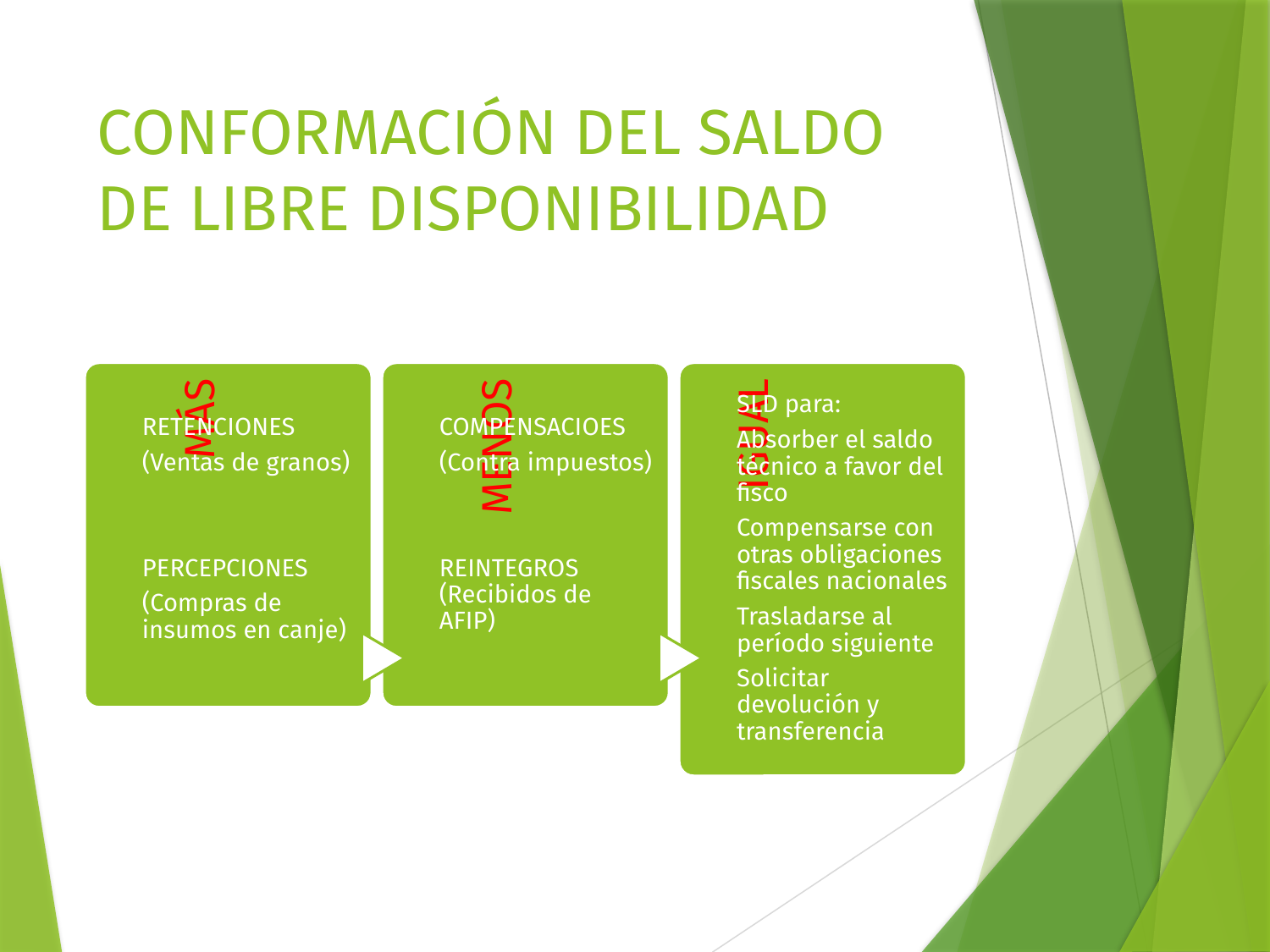

# CONFORMACIÓN DEL SALDO DE LIBRE DISPONIBILIDAD
MÁS

RETENCIONES
(Ventas de granos)

PERCEPCIONES
(Compras de insumos en canje)

MENOS

COMPENSACIOES
(Contra impuestos)

REINTEGROS (Recibidos de AFIP)
IGUAL

SLD para:
Absorber el saldo técnico a favor del fisco
Compensarse con otras obligaciones fiscales nacionales
Trasladarse al período siguiente
Solicitar devolución y transferencia